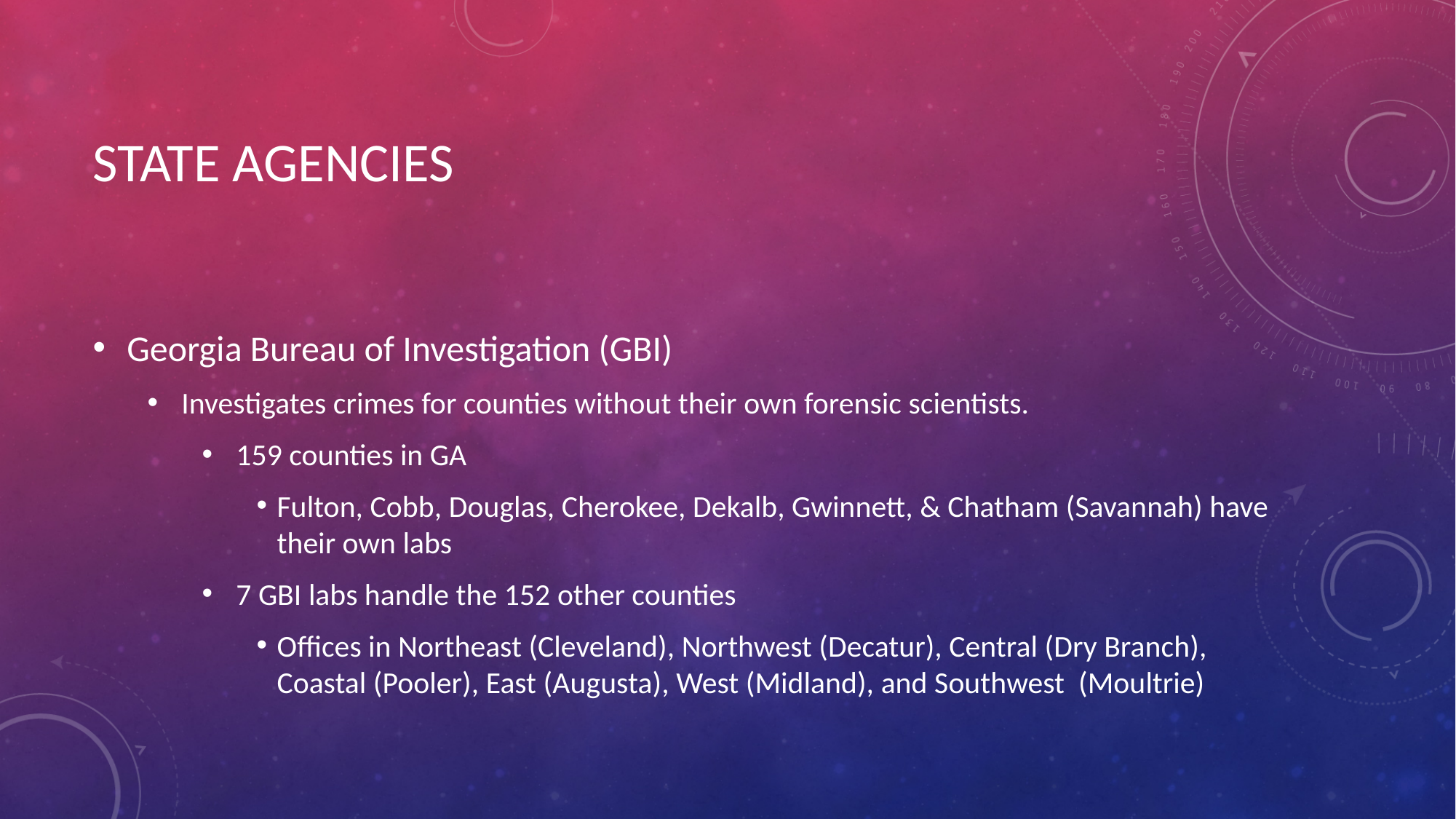

# State agencies
Georgia Bureau of Investigation (GBI)
Investigates crimes for counties without their own forensic scientists.
159 counties in GA
Fulton, Cobb, Douglas, Cherokee, Dekalb, Gwinnett, & Chatham (Savannah) have their own labs
7 GBI labs handle the 152 other counties
Offices in Northeast (Cleveland), Northwest (Decatur), Central (Dry Branch), Coastal (Pooler), East (Augusta), West (Midland), and Southwest  (Moultrie)